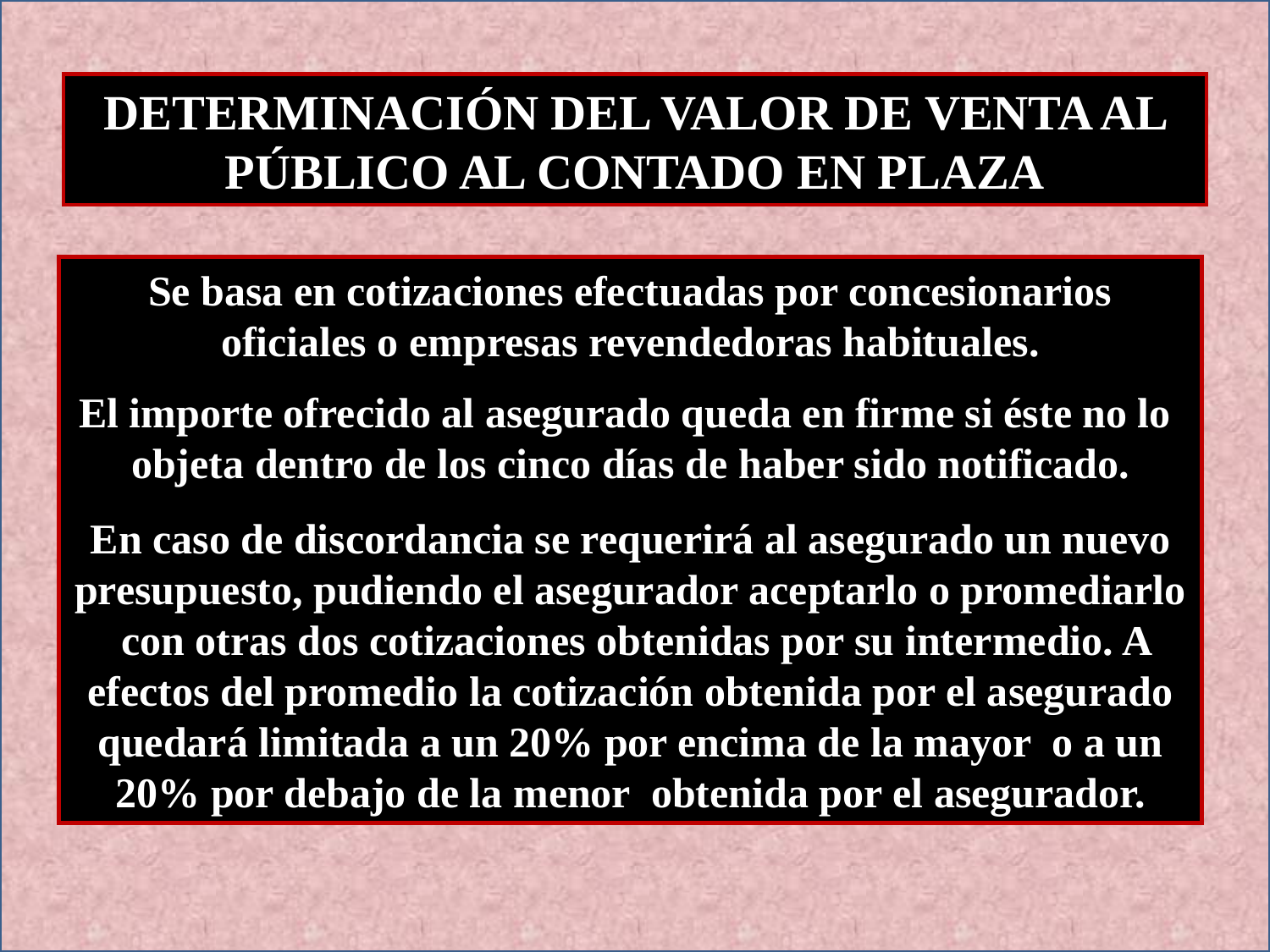

DETERMINACIÓN DEL VALOR DE VENTA AL PÚBLICO AL CONTADO EN PLAZA
Se basa en cotizaciones efectuadas por concesionarios oficiales o empresas revendedoras habituales.
El importe ofrecido al asegurado queda en firme si éste no lo  objeta dentro de los cinco días de haber sido notificado.
En caso de discordancia se requerirá al asegurado un nuevo presupuesto, pudiendo el asegurador aceptarlo o promediarlo  con otras dos cotizaciones obtenidas por su intermedio. A efectos del promedio la cotización obtenida por el asegurado quedará limitada a un 20% por encima de la mayor  o a un 20% por debajo de la menor  obtenida por el asegurador.